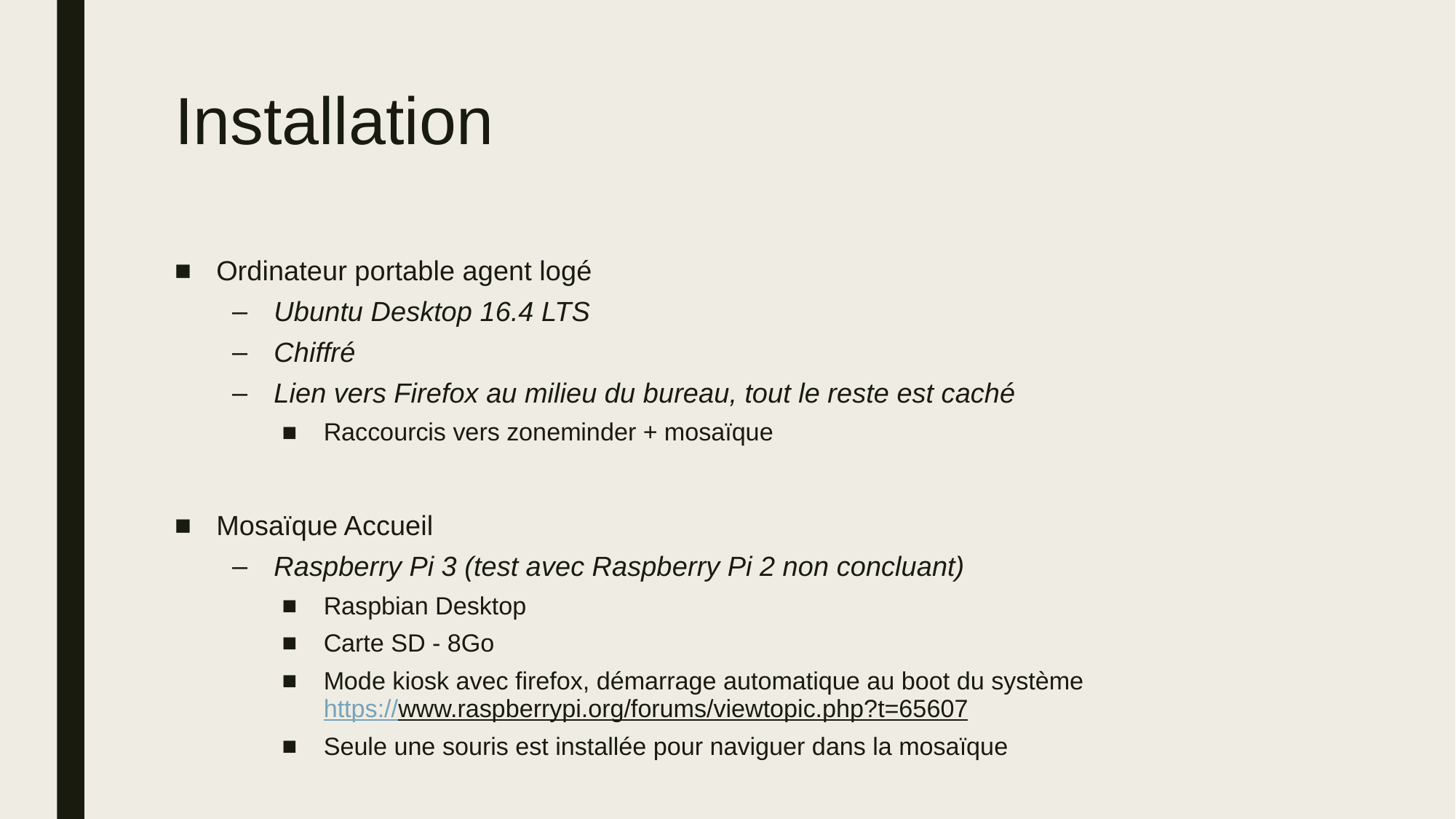

# Installation
Ordinateur portable agent logé
Ubuntu Desktop 16.4 LTS
Chiffré
Lien vers Firefox au milieu du bureau, tout le reste est caché
Raccourcis vers zoneminder + mosaïque

Mosaïque Accueil
Raspberry Pi 3 (test avec Raspberry Pi 2 non concluant)
Raspbian Desktop
Carte SD - 8Go
Mode kiosk avec firefox, démarrage automatique au boot du système
https://www.raspberrypi.org/forums/viewtopic.php?t=65607
Seule une souris est installée pour naviguer dans la mosaïque